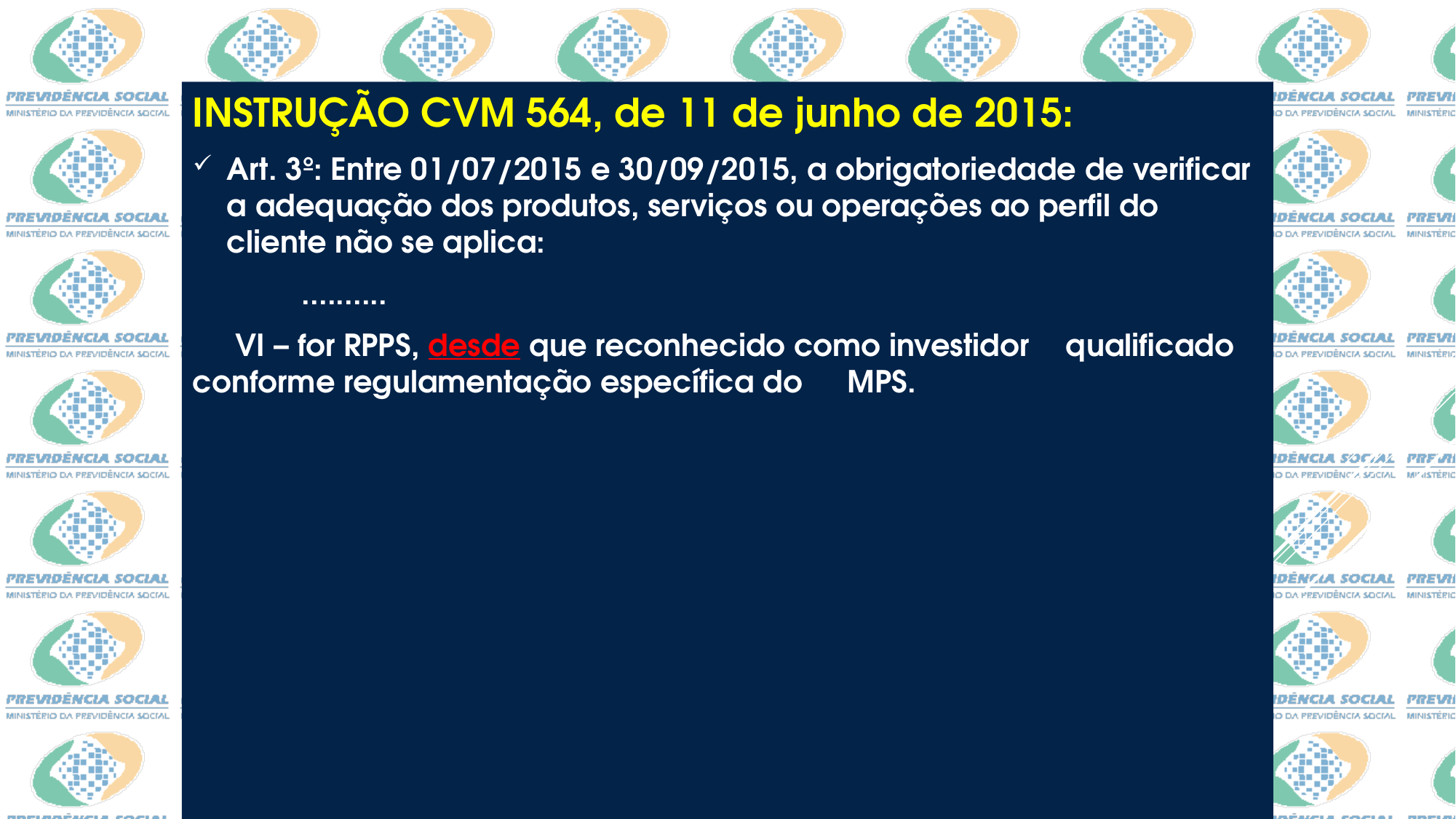

INSTRUÇÃO CVM 564, de 11 de junho de 2015:
Art. 3º: Entre 01/07/2015 e 30/09/2015, a obrigatoriedade de verificar a adequação dos produtos, serviços ou operações ao perfil do cliente não se aplica:
	..........
     VI – for RPPS, desde que reconhecido como investidor 	qualificado conforme regulamentação específica do 	MPS.